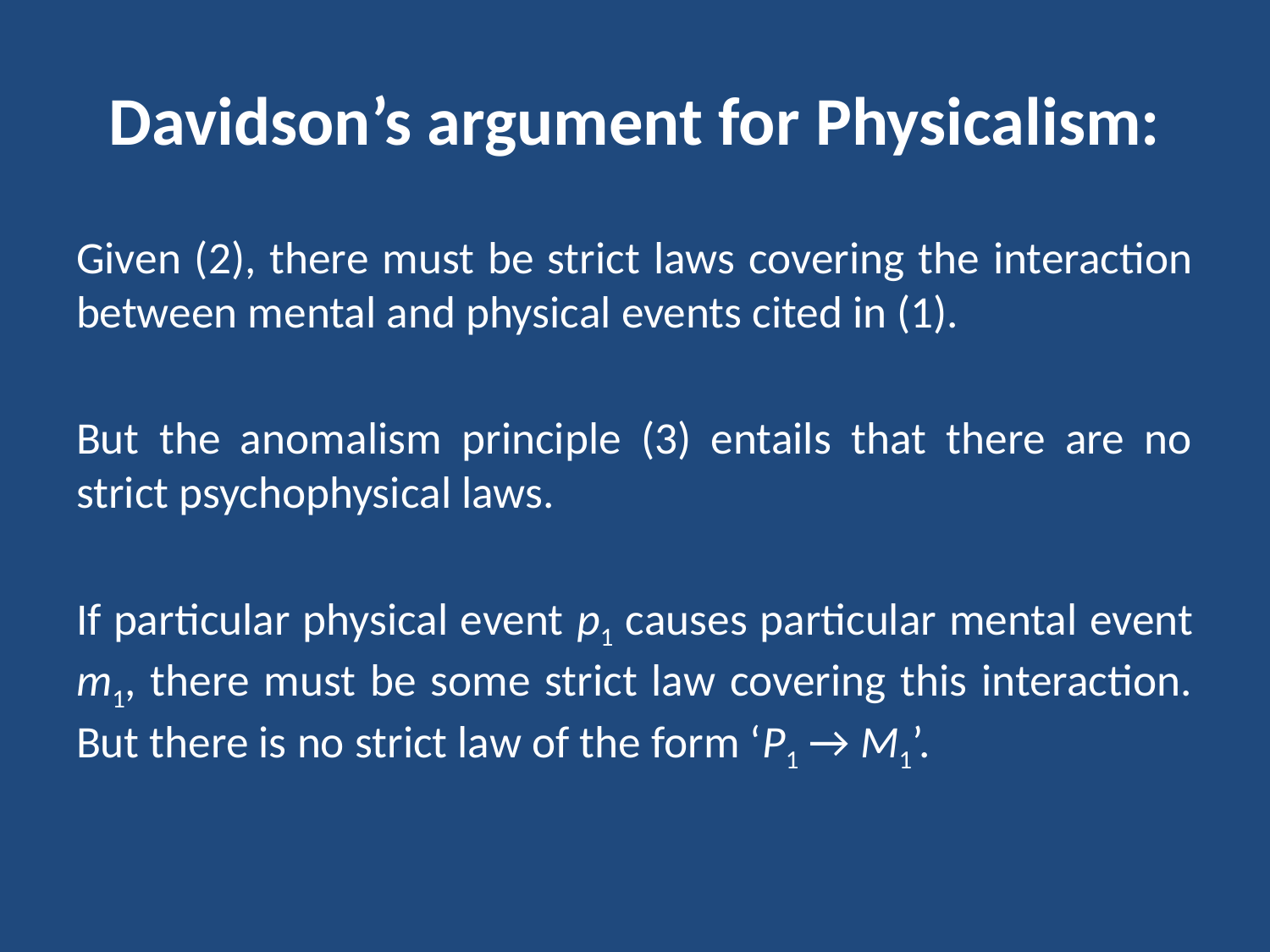

# Davidson’s argument for Physicalism:
Given (2), there must be strict laws covering the interaction between mental and physical events cited in (1).

But the anomalism principle (3) entails that there are no strict psychophysical laws.

If particular physical event p1 causes particular mental event m1, there must be some strict law covering this interaction. But there is no strict law of the form ‘P1 → M1’.